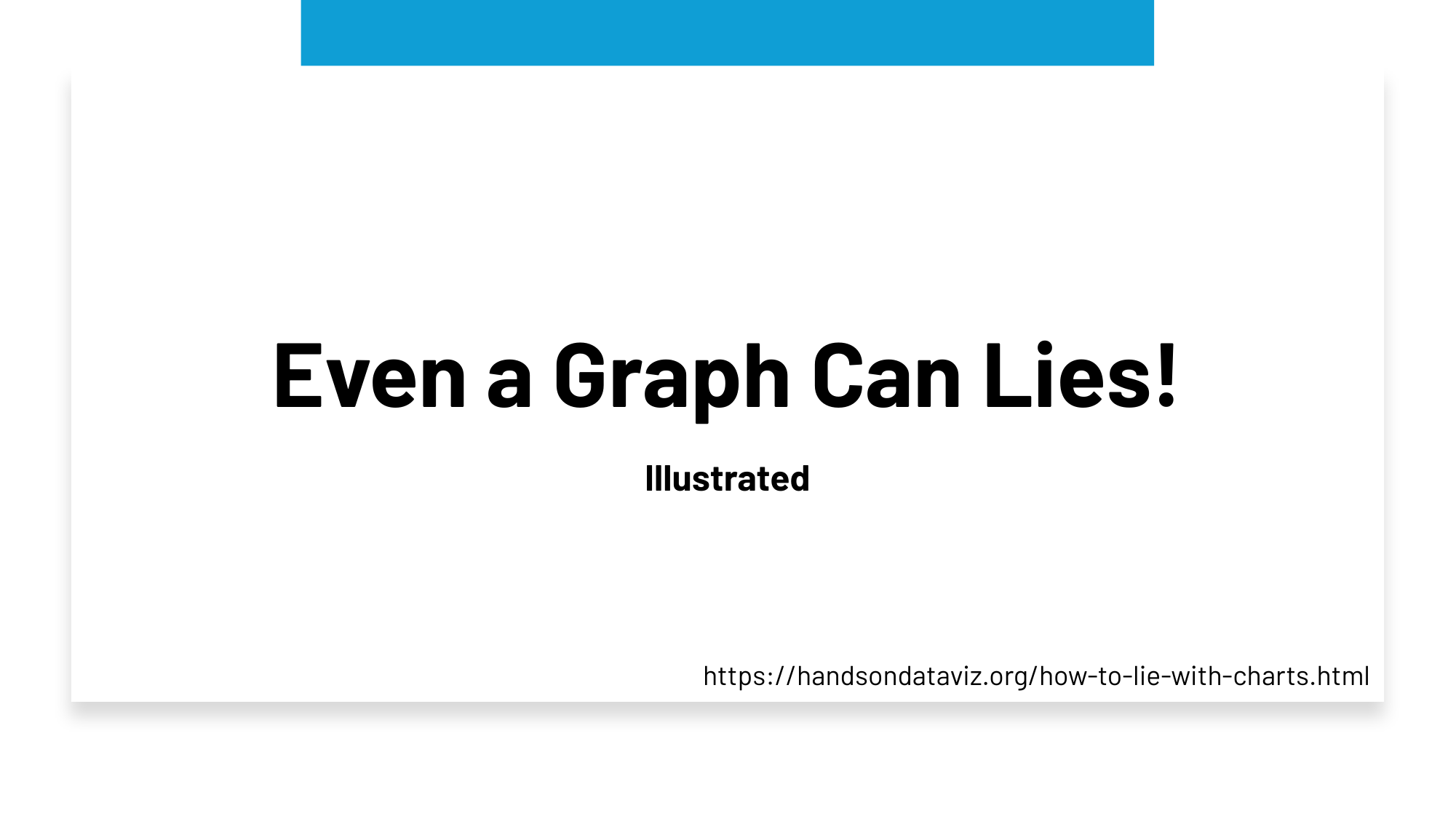

# Even a Graph Can Lies!
Illustrated
https://handsondataviz.org/how-to-lie-with-charts.html